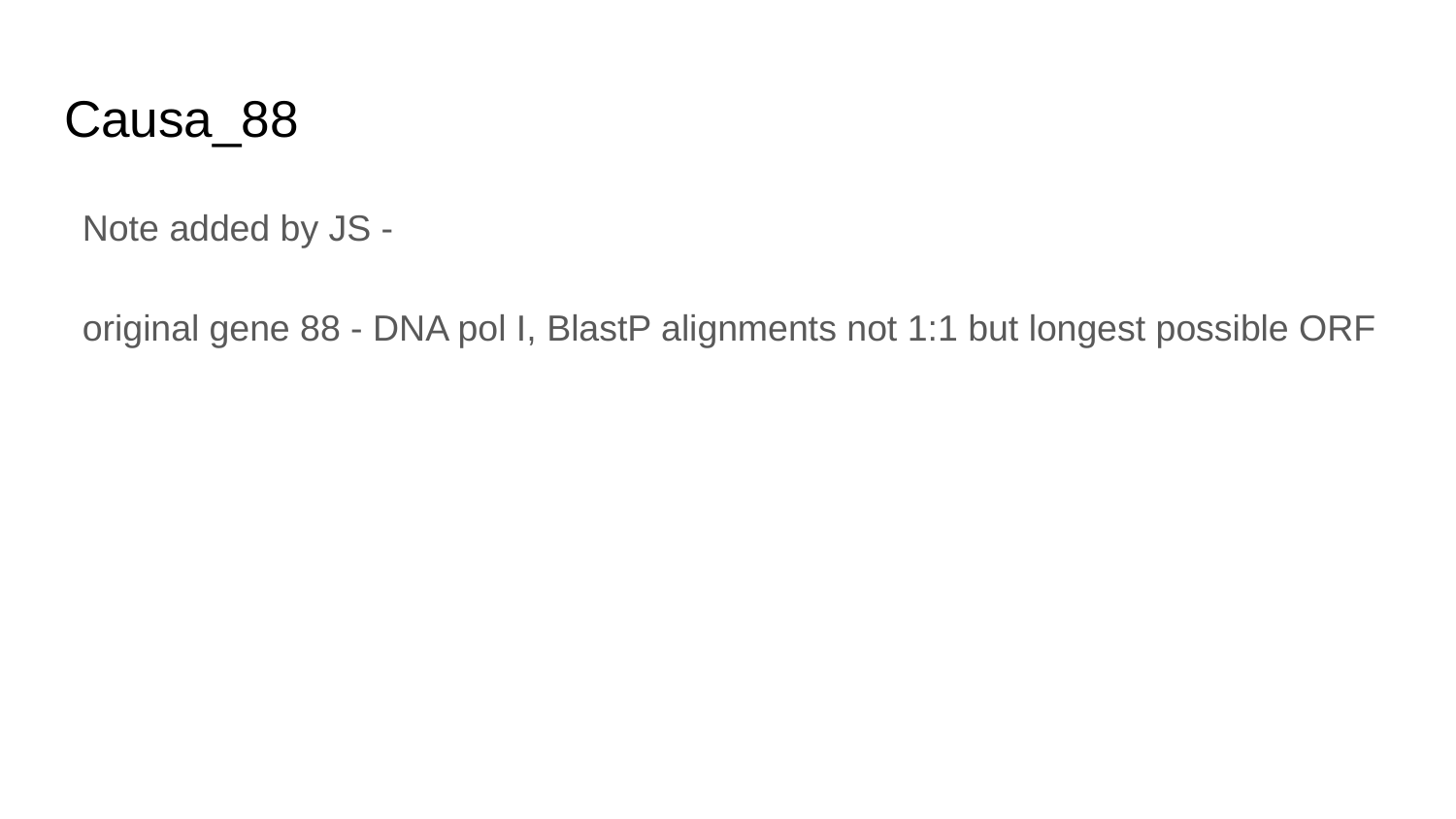

# Causa_88
Note added by JS -

original gene 88 - DNA pol I, BlastP alignments not 1:1 but longest possible ORF